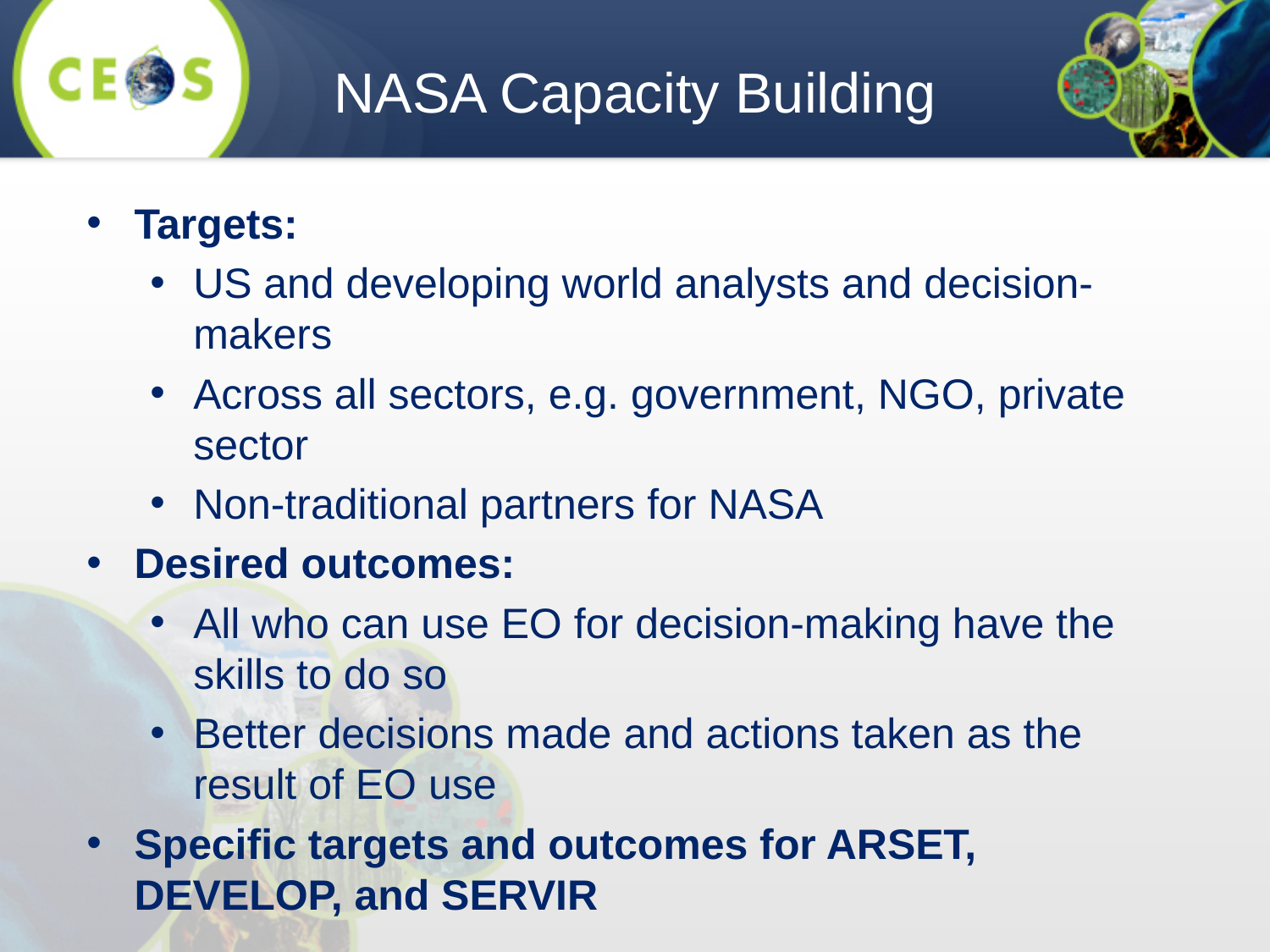

# NASA Capacity Building
Targets:
US and developing world analysts and decision-makers
Across all sectors, e.g. government, NGO, private sector
Non-traditional partners for NASA
Desired outcomes:
All who can use EO for decision-making have the skills to do so
Better decisions made and actions taken as the result of EO use
Specific targets and outcomes for ARSET, DEVELOP, and SERVIR